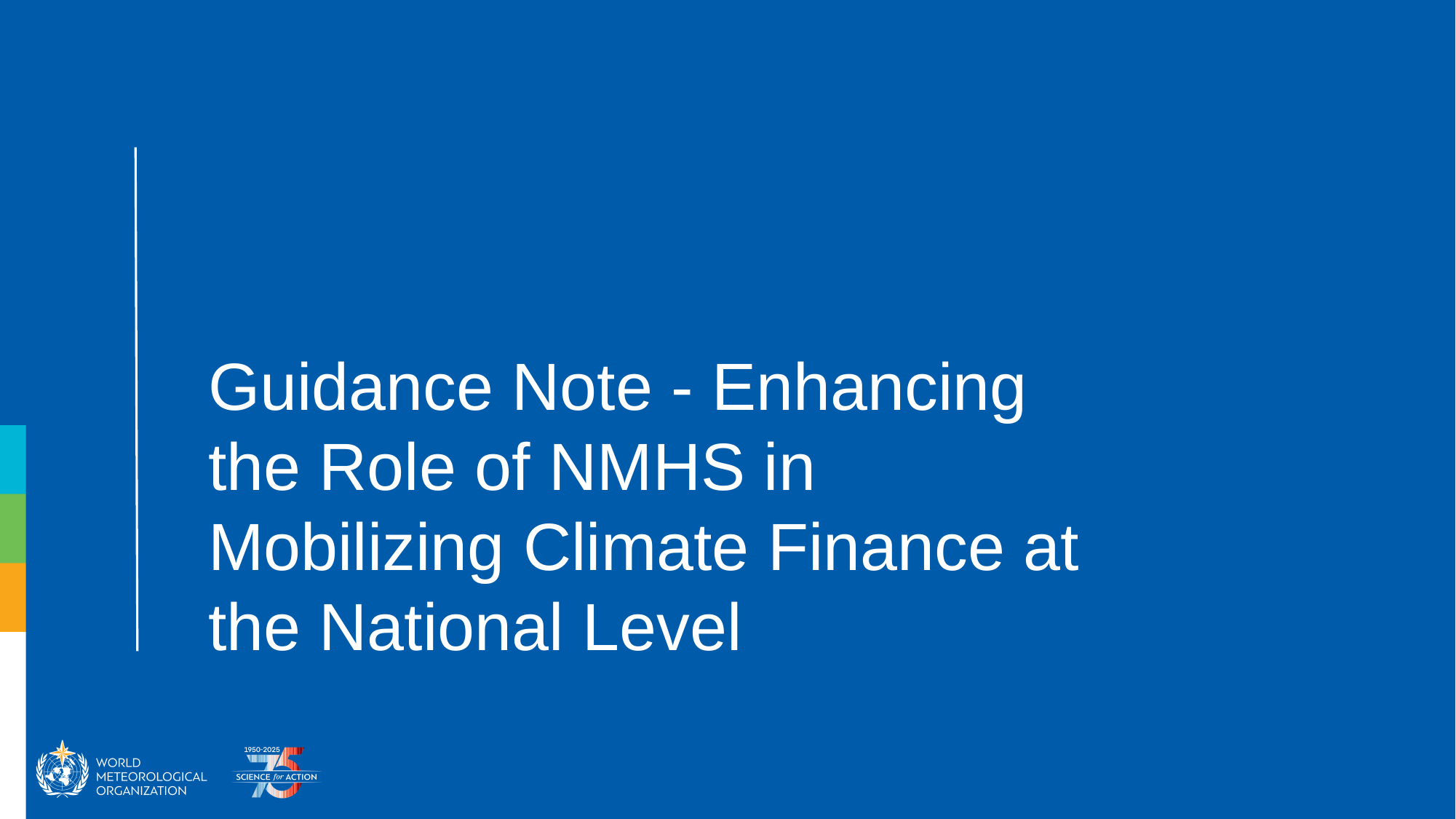

# Guidance Note - Enhancing the Role of NMHS in Mobilizing Climate Finance at the National Level